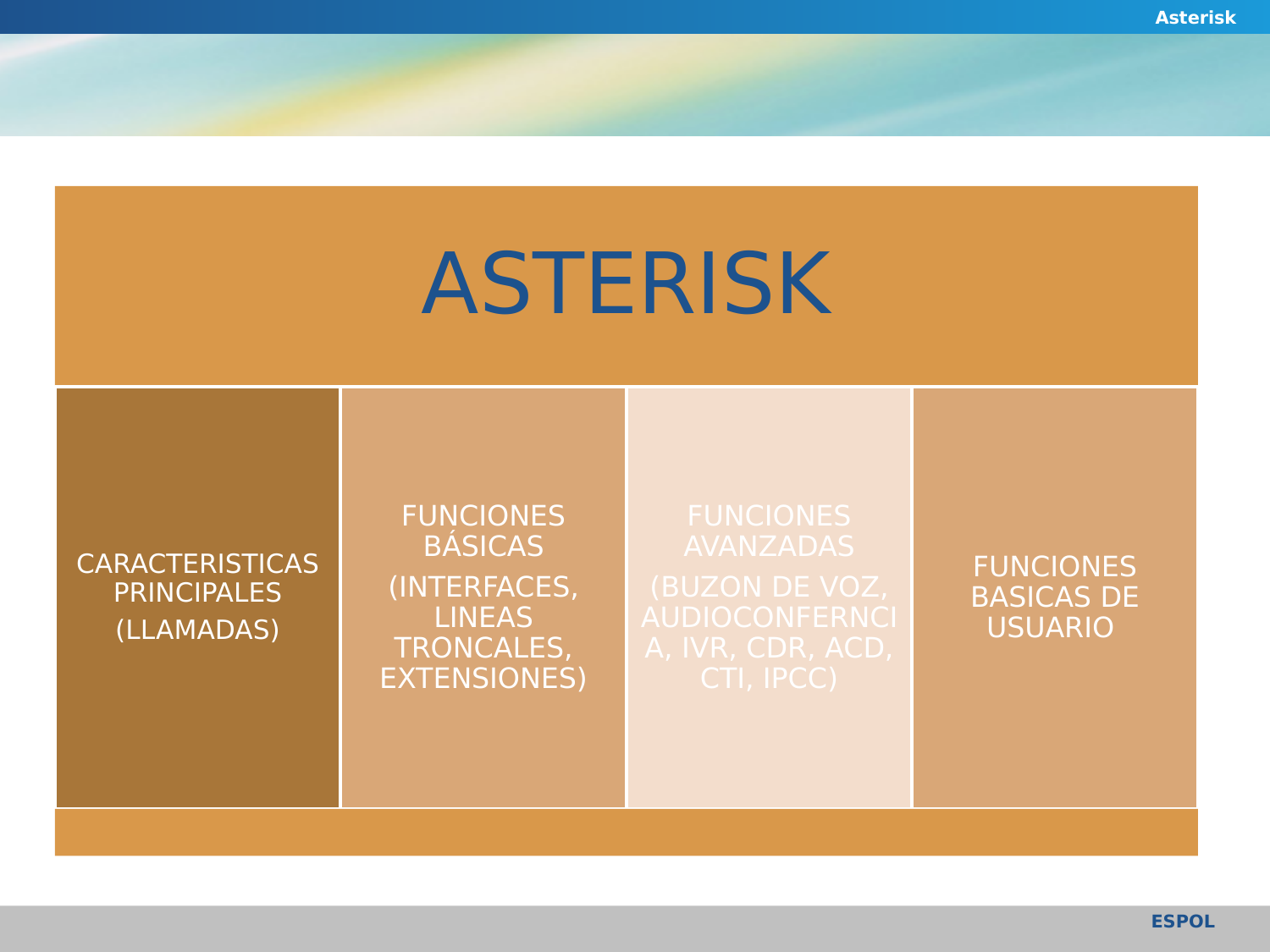

Asterisk
ASTERISK
CARACTERISTICAS PRINCIPALES
(LLAMADAS)
FUNCIONES BÁSICAS
(INTERFACES, LINEAS TRONCALES, EXTENSIONES)
FUNCIONES AVANZADAS
(BUZON DE VOZ, AUDIOCONFERNCIA, IVR, CDR, ACD, CTI, IPCC)
FUNCIONES BASICAS DE USUARIO
ESPOL